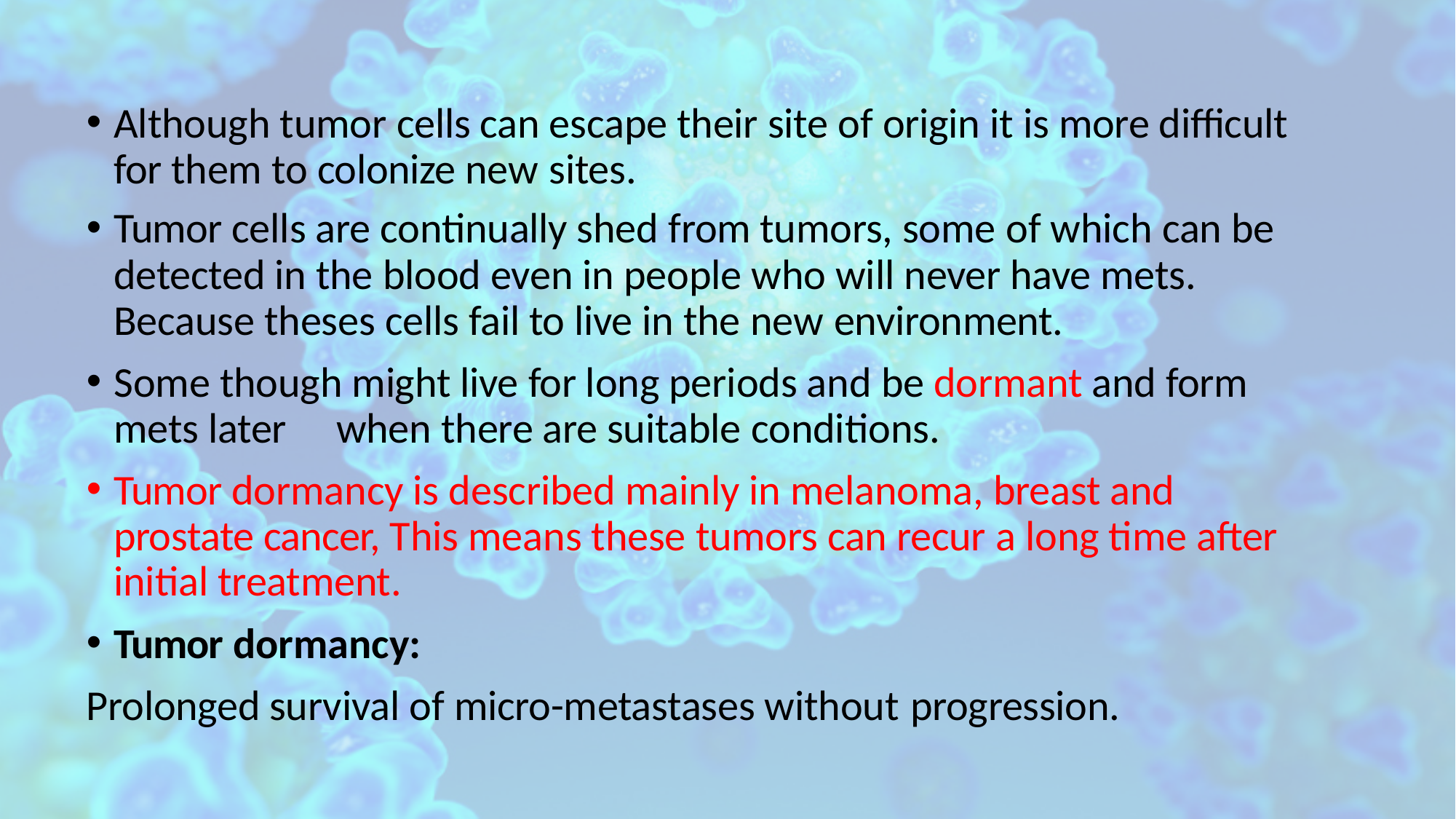

Although tumor cells can escape their site of origin it is more difficult  for them to colonize new sites.
Tumor cells are continually shed from tumors, some of which can be  detected in the blood even in people who will never have mets.  Because theses cells fail to live in the new environment.
Some though might live for long periods and be dormant and form  mets later	when there are suitable conditions.
Tumor dormancy is described mainly in melanoma, breast and  prostate cancer, This means these tumors can recur a long time after  initial treatment.
Tumor dormancy:
Prolonged survival of micro-metastases without progression.